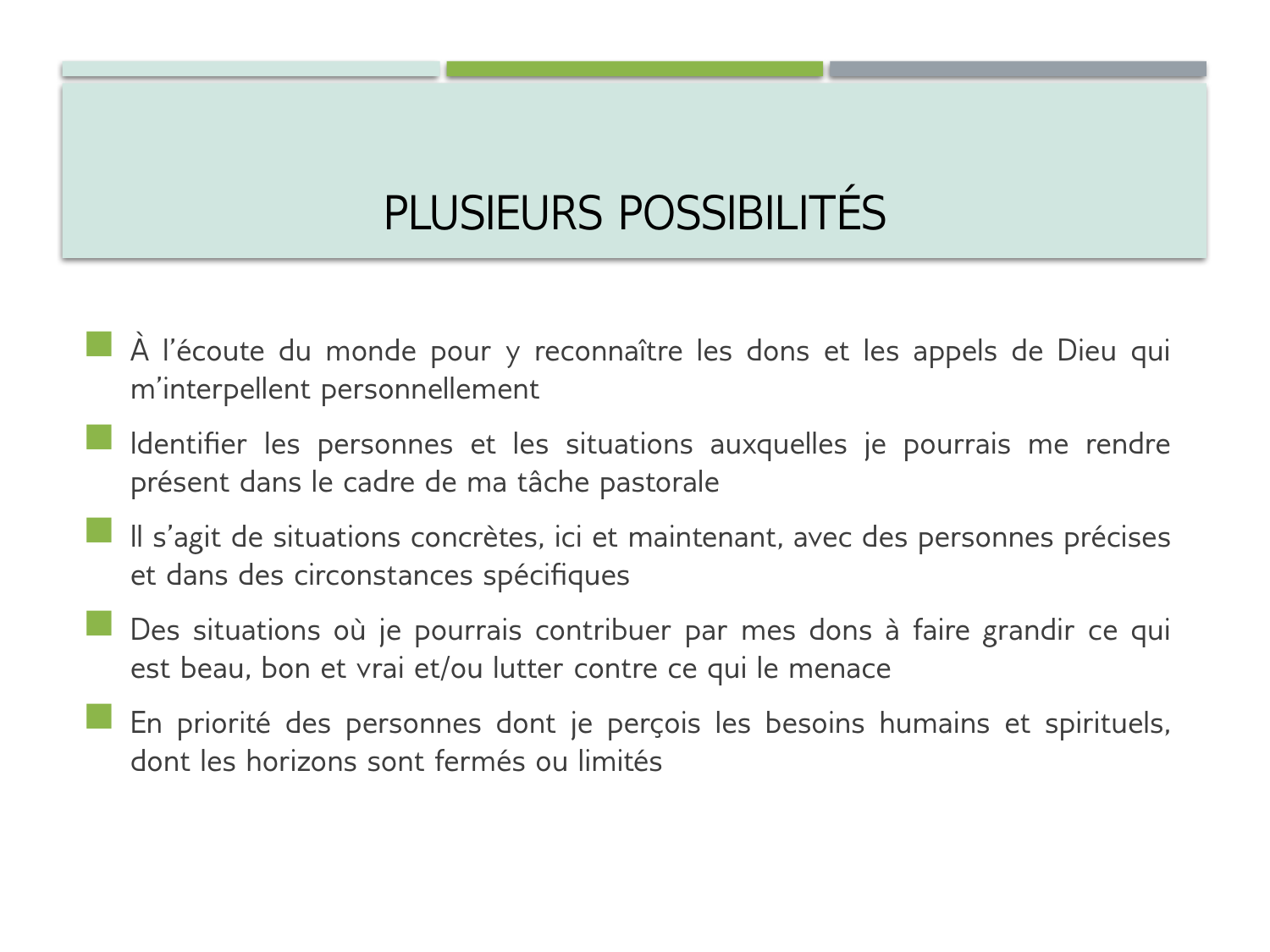

# Plusieurs possibilités
À l’écoute du monde pour y reconnaître les dons et les appels de Dieu qui m’interpellent personnellement
Identifier les personnes et les situations auxquelles je pourrais me rendre présent dans le cadre de ma tâche pastorale
Il s’agit de situations concrètes, ici et maintenant, avec des personnes précises et dans des circonstances spécifiques
Des situations où je pourrais contribuer par mes dons à faire grandir ce qui est beau, bon et vrai et/ou lutter contre ce qui le menace
En priorité des personnes dont je perçois les besoins humains et spirituels, dont les horizons sont fermés ou limités